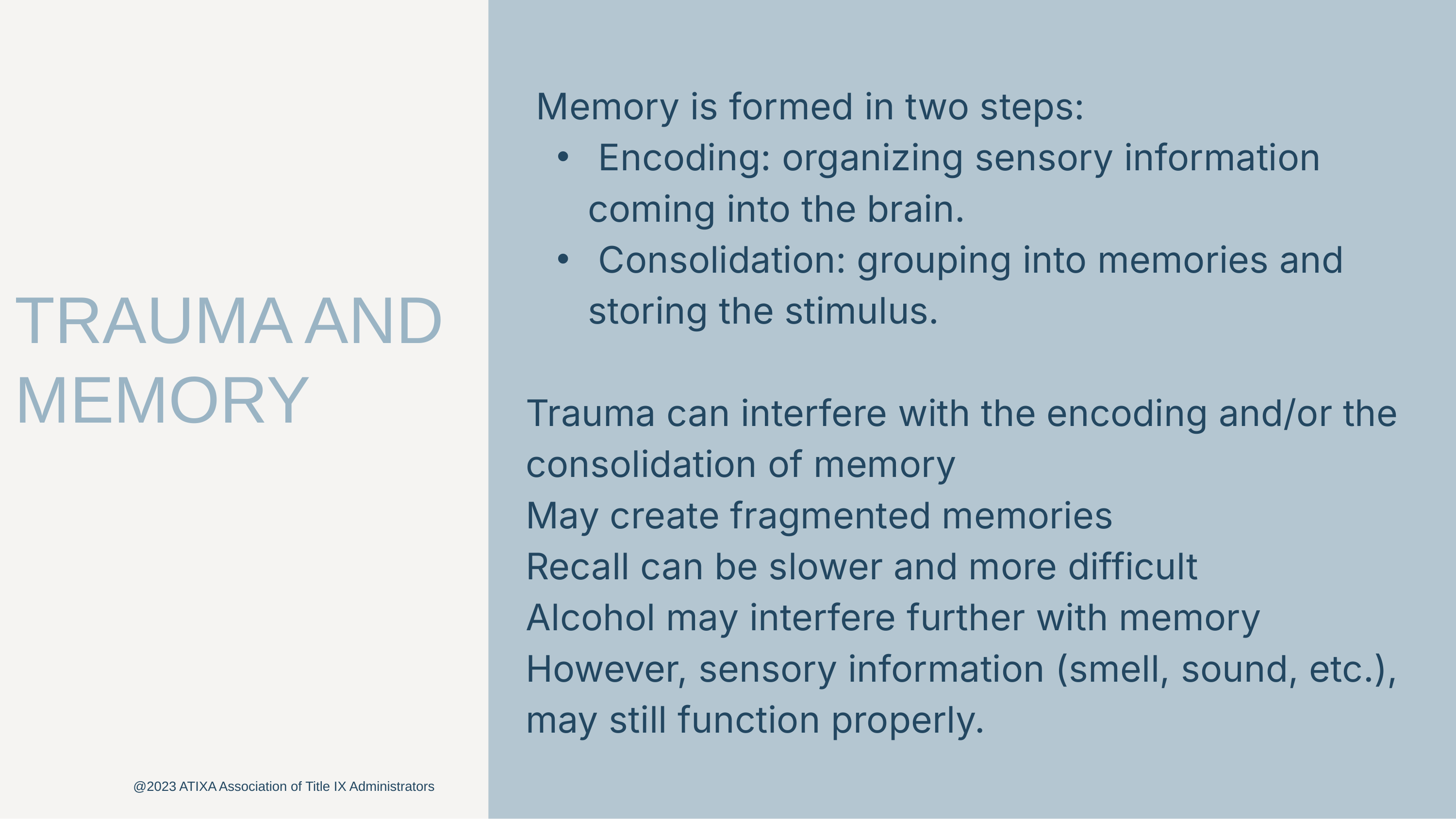

Memory is formed in two steps:
 Encoding: organizing sensory information coming into the brain.
 Consolidation: grouping into memories and storing the stimulus.

Trauma can interfere with the encoding and/or the consolidation of memory
May create fragmented memories
Recall can be slower and more difficult
Alcohol may interfere further with memory
However, sensory information (smell, sound, etc.), may still function properly.
TRAUMA AND MEMORY

@2023 ATIXA Association of Title IX Administrators